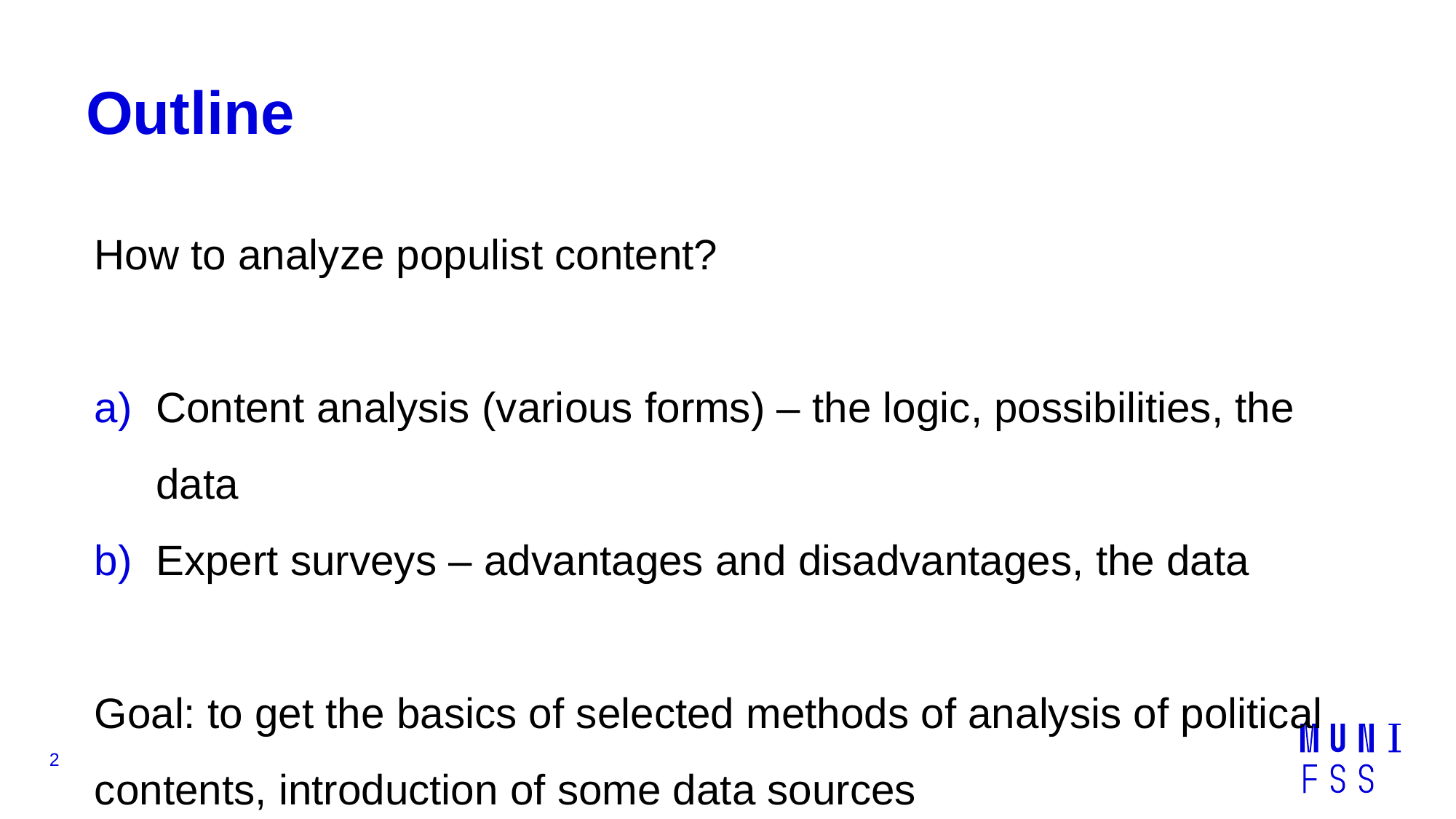

# Outline
How to analyze populist content?

Content analysis (various forms) – the logic, possibilities, the data
Expert surveys – advantages and disadvantages, the data

Goal: to get the basics of selected methods of analysis of political contents, introduction of some data sources
2